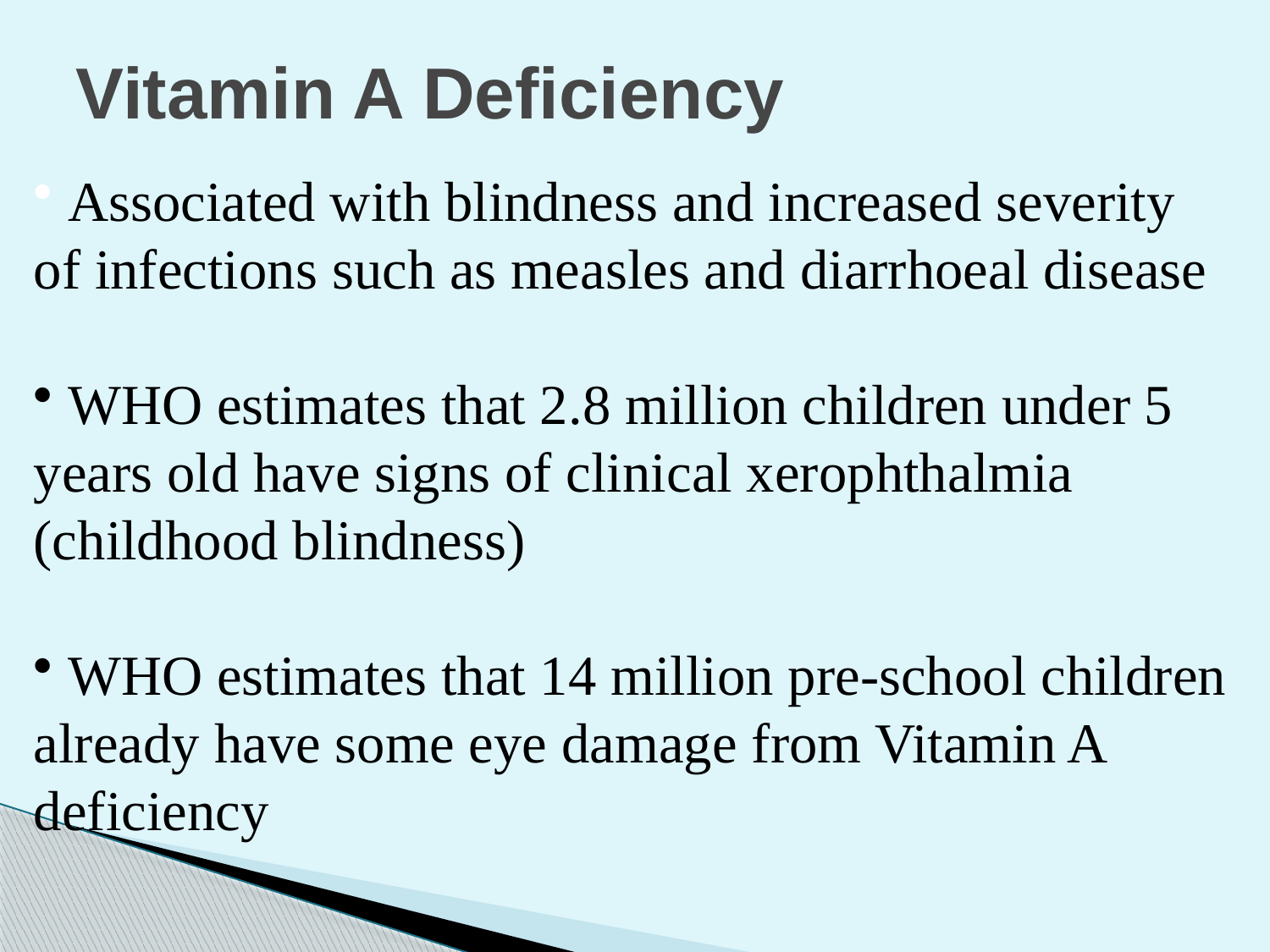

# Vitamin A Deficiency
 Associated with blindness and increased severity of infections such as measles and diarrhoeal disease

 WHO estimates that 2.8 million children under 5 years old have signs of clinical xerophthalmia (childhood blindness)

 WHO estimates that 14 million pre-school children already have some eye damage from Vitamin A deficiency